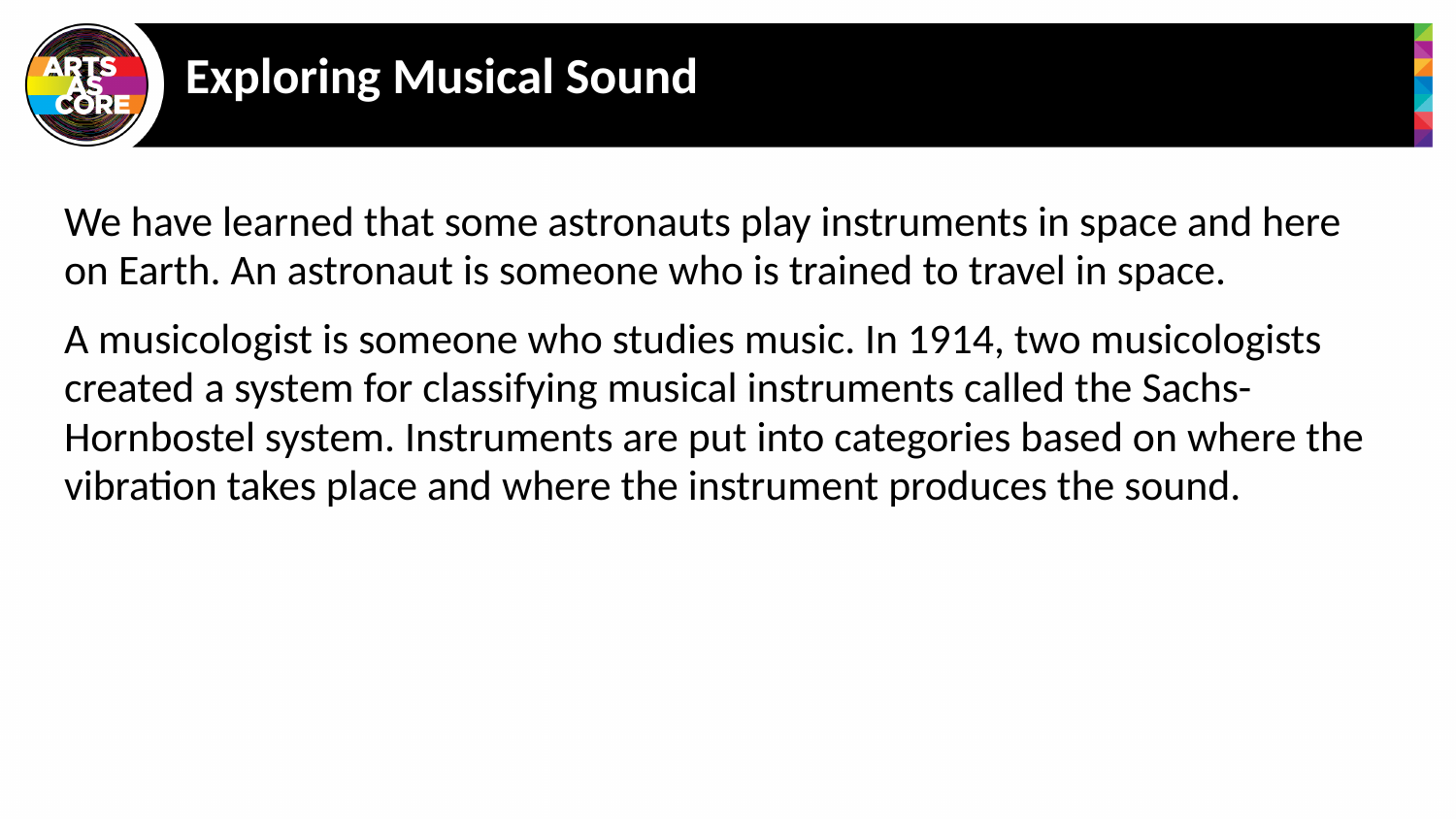

# Exploring Musical Sound
We have learned that some astronauts play instruments in space and here on Earth. An astronaut is someone who is trained to travel in space.
A musicologist is someone who studies music. In 1914, two musicologists created a system for classifying musical instruments called the Sachs-Hornbostel system. Instruments are put into categories based on where the vibration takes place and where the instrument produces the sound.